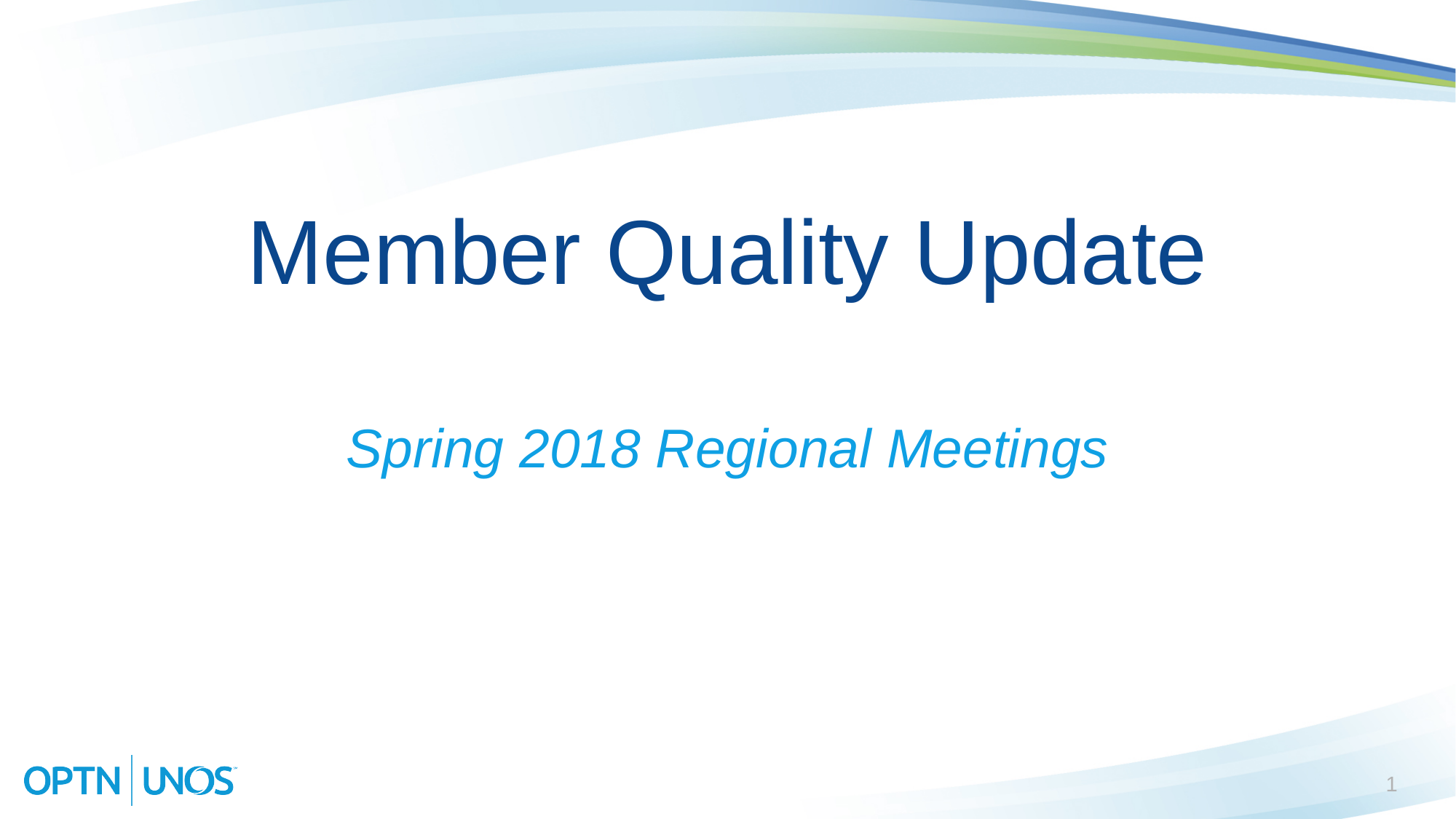

# Member Quality Update
Spring 2018 Regional Meetings
1